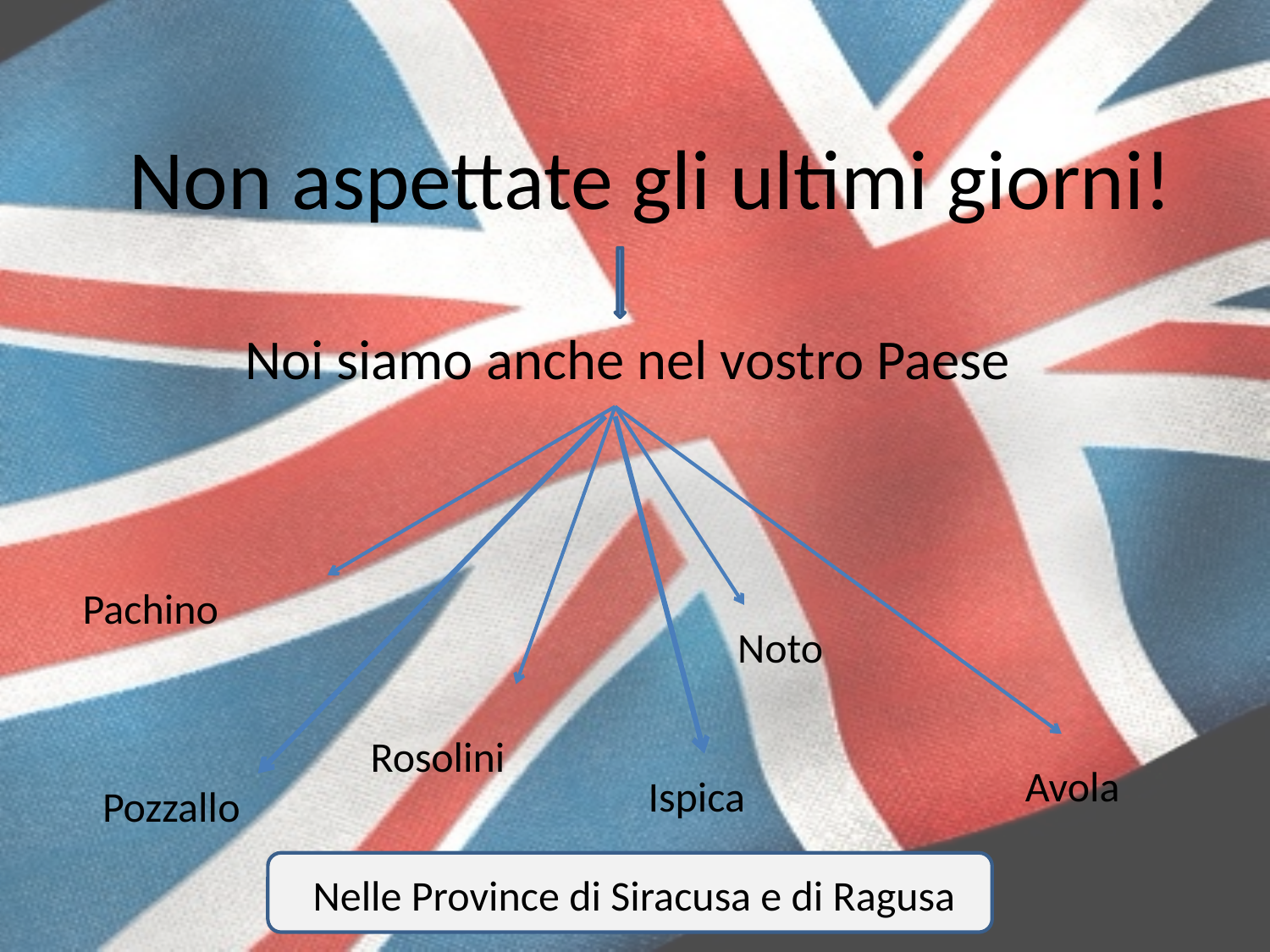

Non aspettate gli ultimi giorni!

Noi siamo anche nel vostro Paese
Pachino
Noto
Rosolini
Avola
Ispica
Pozzallo

Nelle Province di Siracusa e di Ragusa